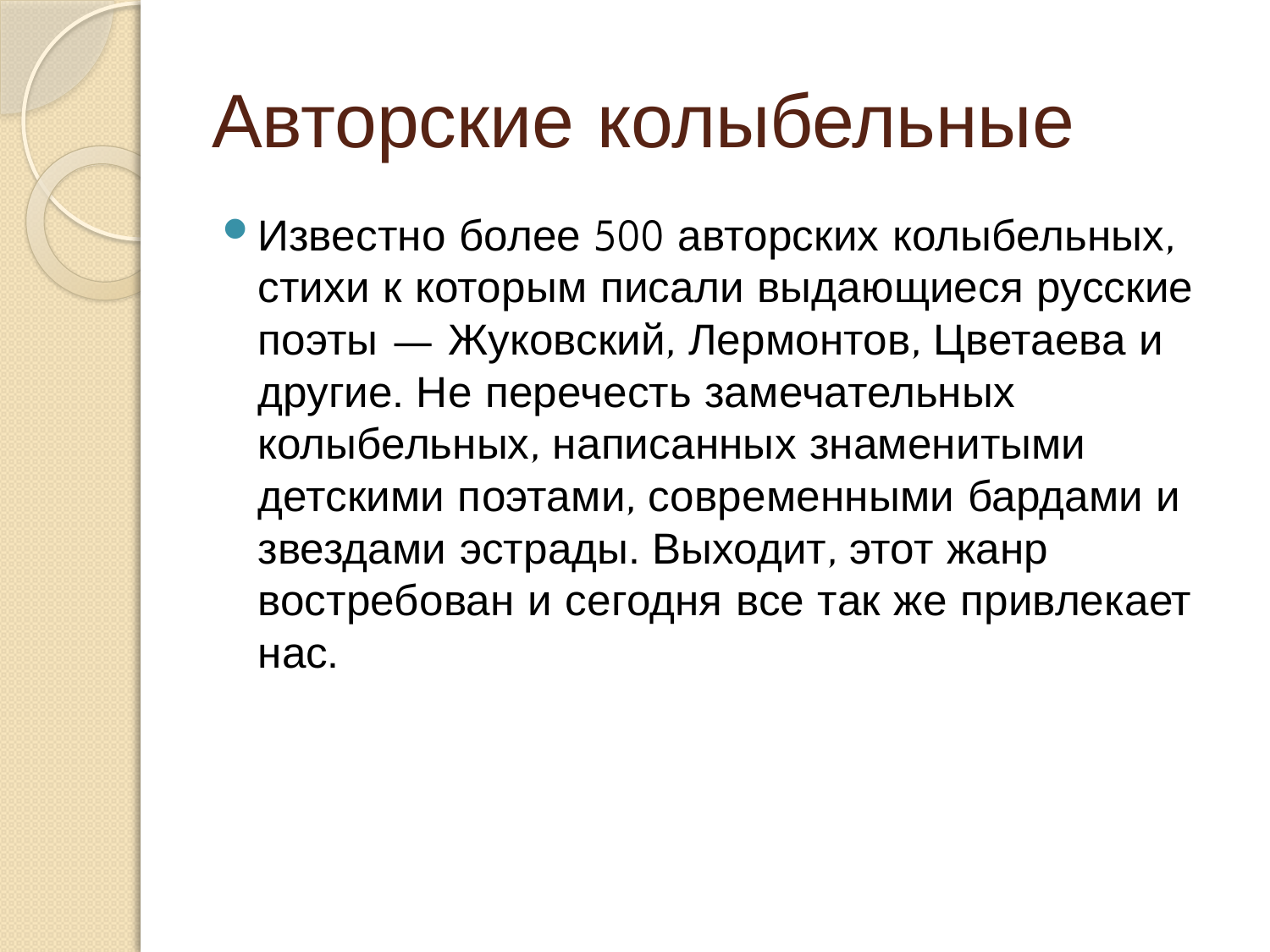

# Авторские колыбельные
Известно более 500 авторских колыбельных, стихи к которым писали выдающиеся русские поэты — Жуковский, Лермонтов, Цветаева и другие. Не перечесть замечательных колыбельных, написанных знаменитыми детскими поэтами, современными бардами и звездами эстрады. Выходит, этот жанр востребован и сегодня все так же привлекает нас.